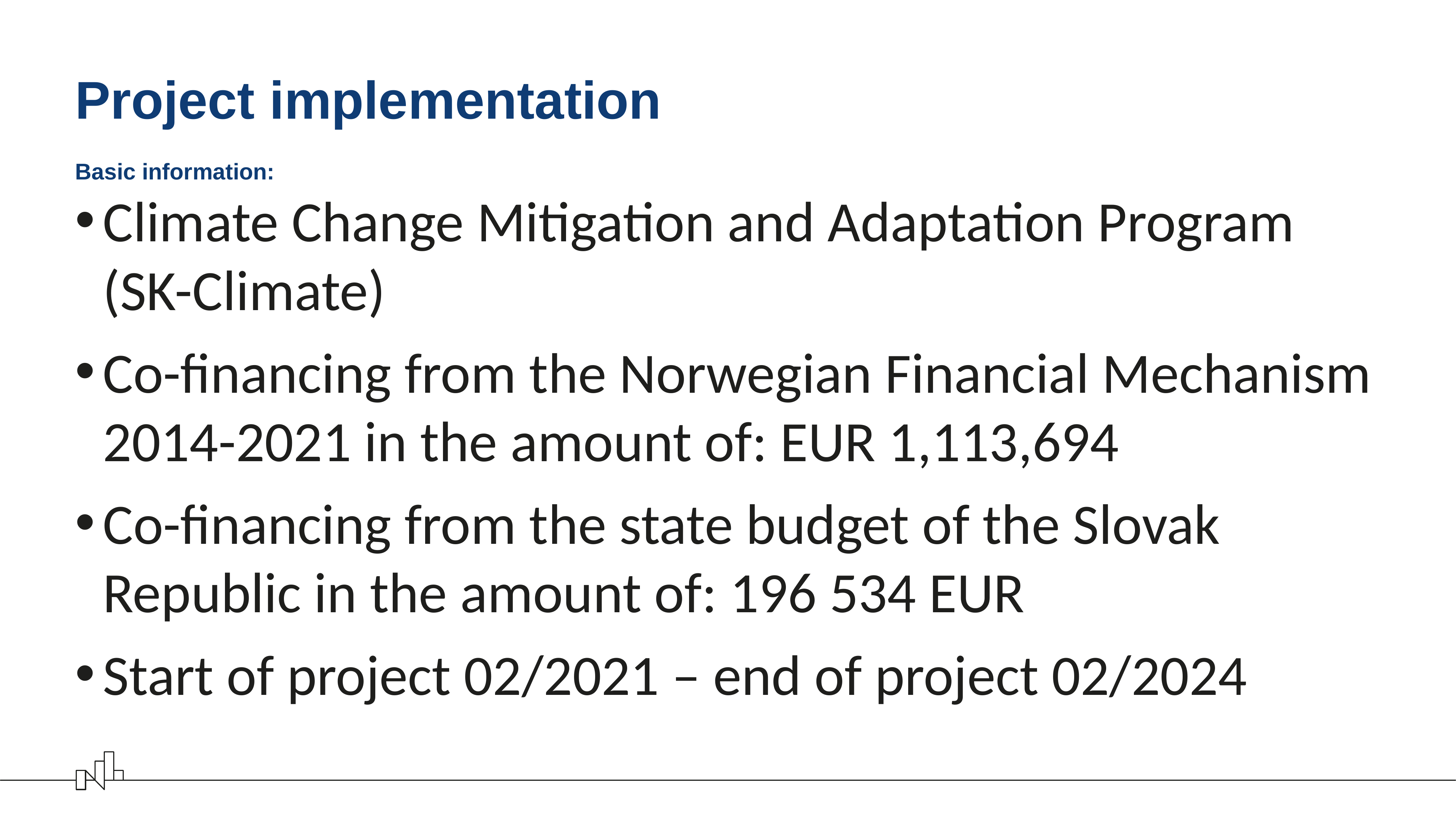

# Project implementation
Basic information:
Climate Change Mitigation and Adaptation Program (SK-Climate)
Co-financing from the Norwegian Financial Mechanism 2014-2021 in the amount of: EUR 1,113,694
Co-financing from the state budget of the Slovak Republic in the amount of: 196 534 EUR
Start of project 02/2021 – end of project 02/2024